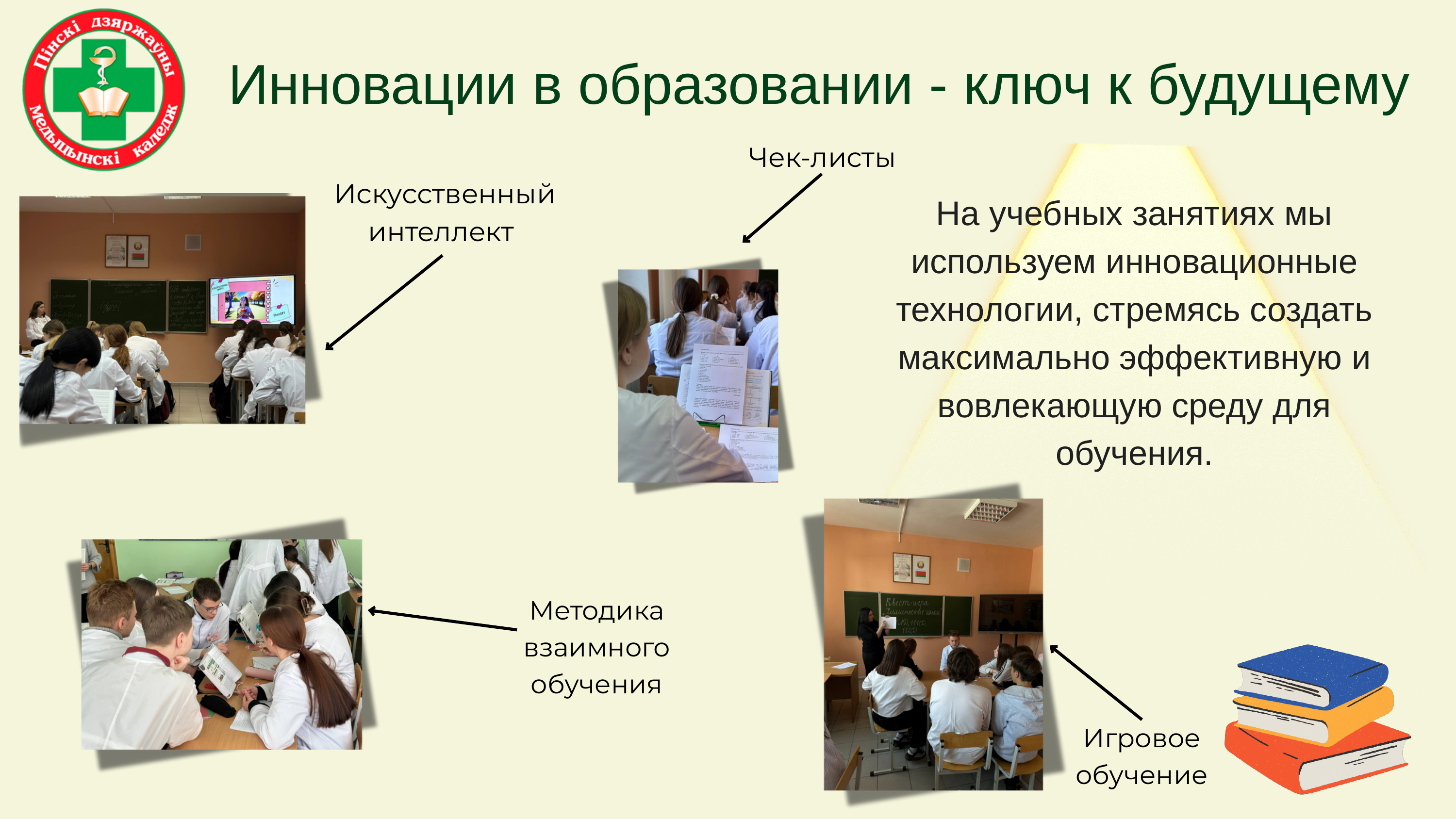

Инновации в образовании - ключ к будущему
Чек-листы

Искусственный интеллект

На учебных занятиях мы используем инновационные технологии, стремясь создать максимально эффективную и вовлекающую среду для обучения.

Методика взаимного обучения

Игровое обучение